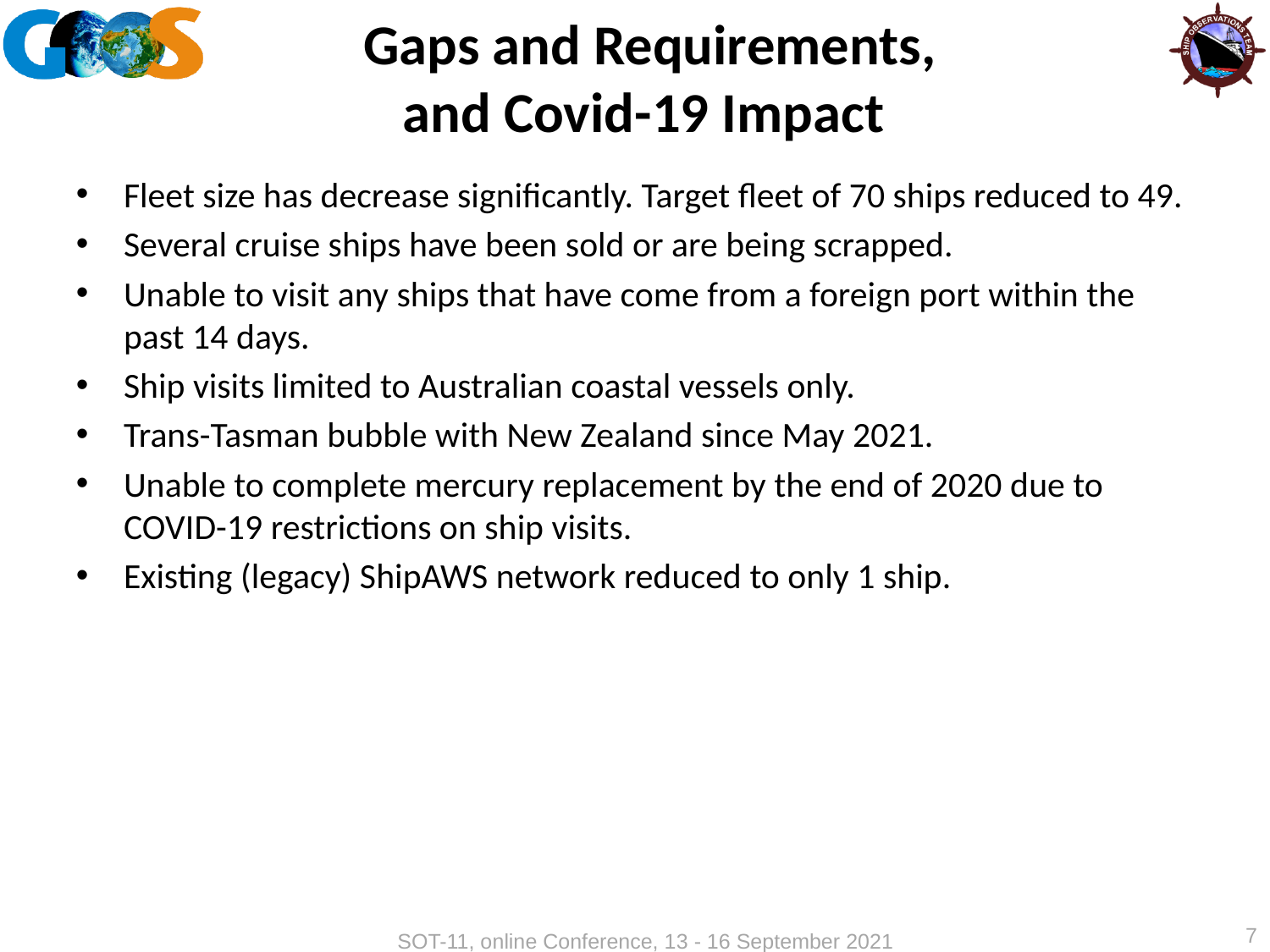

# Gaps and Requirements, and Covid-19 Impact
Fleet size has decrease significantly. Target fleet of 70 ships reduced to 49.
Several cruise ships have been sold or are being scrapped.
Unable to visit any ships that have come from a foreign port within the past 14 days.
Ship visits limited to Australian coastal vessels only.
Trans-Tasman bubble with New Zealand since May 2021.
Unable to complete mercury replacement by the end of 2020 due to COVID-19 restrictions on ship visits.
Existing (legacy) ShipAWS network reduced to only 1 ship.

7